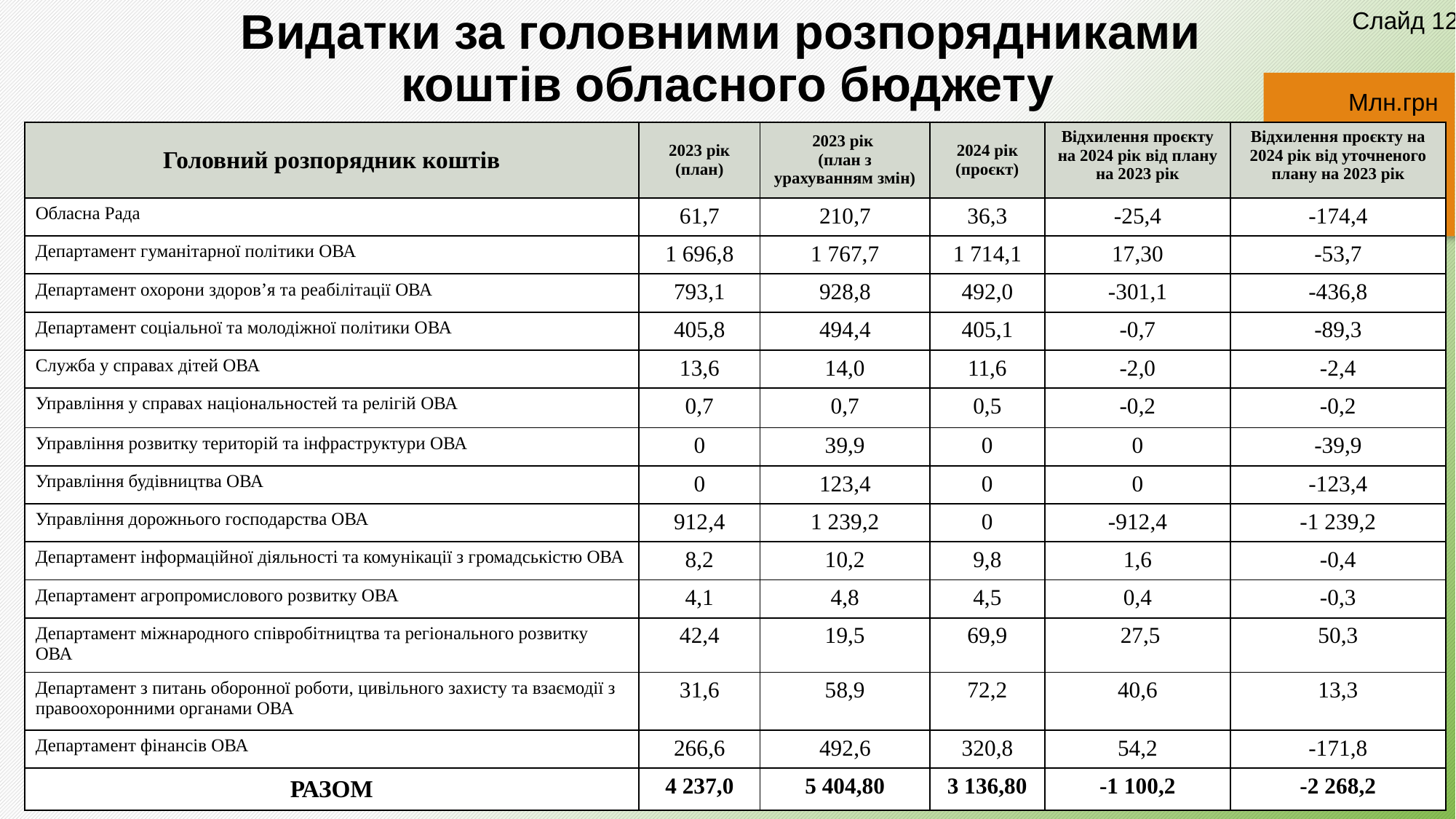

Слайд 12
Видатки за головними розпорядниками
коштів обласного бюджету
Млн.грн
| Головний розпорядник коштів | 2023 рік (план) | 2023 рік (план з урахуванням змін) | 2024 рік (проєкт) | Відхилення проєкту на 2024 рік від плану на 2023 рік | Відхилення проєкту на 2024 рік від уточненого плану на 2023 рік |
| --- | --- | --- | --- | --- | --- |
| Обласна Рада | 61,7 | 210,7 | 36,3 | -25,4 | -174,4 |
| Департамент гуманітарної політики ОВА | 1 696,8 | 1 767,7 | 1 714,1 | 17,30 | -53,7 |
| Департамент охорони здоров’я та реабілітації ОВА | 793,1 | 928,8 | 492,0 | -301,1 | -436,8 |
| Департамент соціальної та молодіжної політики ОВА | 405,8 | 494,4 | 405,1 | -0,7 | -89,3 |
| Служба у справах дітей ОВА | 13,6 | 14,0 | 11,6 | -2,0 | -2,4 |
| Управління у справах національностей та релігій ОВА | 0,7 | 0,7 | 0,5 | -0,2 | -0,2 |
| Управління розвитку територій та інфраструктури ОВА | 0 | 39,9 | 0 | 0 | -39,9 |
| Управління будівництва ОВА | 0 | 123,4 | 0 | 0 | -123,4 |
| Управління дорожнього господарства ОВА | 912,4 | 1 239,2 | 0 | -912,4 | -1 239,2 |
| Департамент інформаційної діяльності та комунікації з громадськістю ОВА | 8,2 | 10,2 | 9,8 | 1,6 | -0,4 |
| Департамент агропромислового розвитку ОВА | 4,1 | 4,8 | 4,5 | 0,4 | -0,3 |
| Департамент міжнародного співробітництва та регіонального розвитку ОВА | 42,4 | 19,5 | 69,9 | 27,5 | 50,3 |
| Департамент з питань оборонної роботи, цивільного захисту та взаємодії з правоохоронними органами ОВА | 31,6 | 58,9 | 72,2 | 40,6 | 13,3 |
| Департамент фінансів ОВА | 266,6 | 492,6 | 320,8 | 54,2 | -171,8 |
| РАЗОМ | 4 237,0 | 5 404,80 | 3 136,80 | -1 100,2 | -2 268,2 |